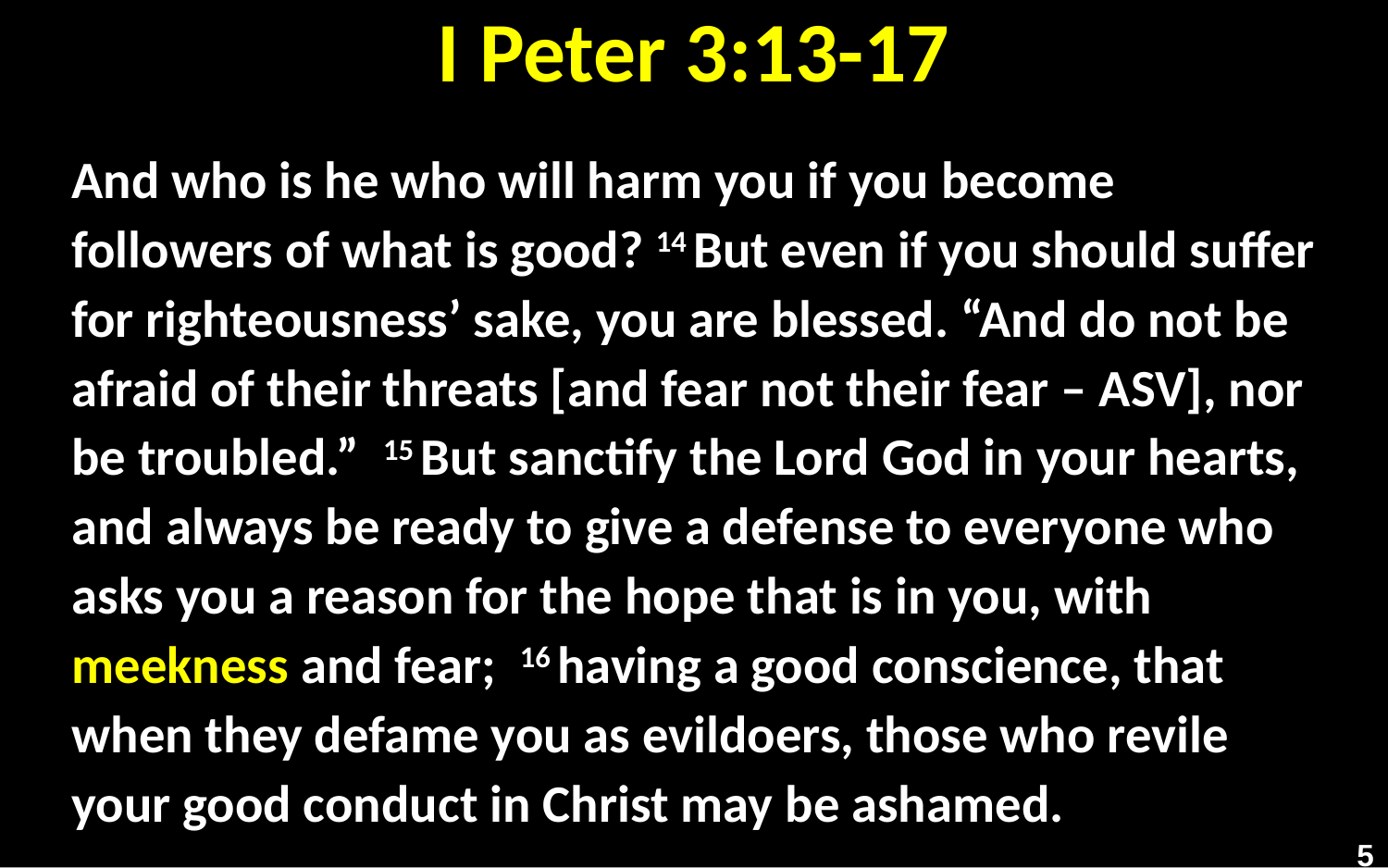

# I Peter 3:13-17
And who is he who will harm you if you become followers of what is good? 14 But even if you should suffer for righteousness’ sake, you are blessed. “And do not be afraid of their threats [and fear not their fear – ASV], nor be troubled.”  15 But sanctify the Lord God in your hearts, and always be ready to give a defense to everyone who asks you a reason for the hope that is in you, with meekness and fear;  16 having a good conscience, that when they defame you as evildoers, those who revile your good conduct in Christ may be ashamed.
5